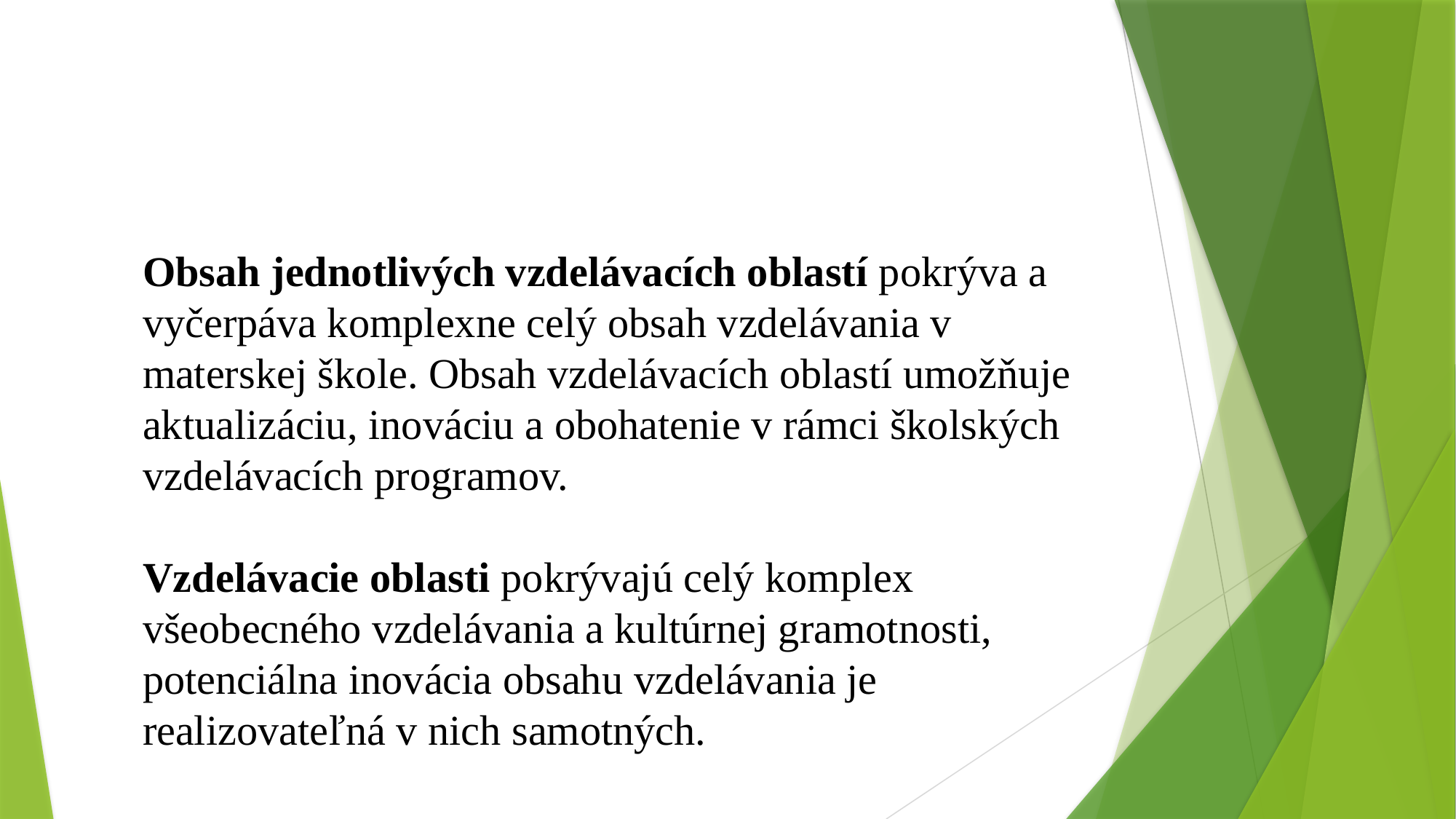

Obsah jednotlivých vzdelávacích oblastí pokrýva a vyčerpáva komplexne celý obsah vzdelávania v materskej škole. Obsah vzdelávacích oblastí umožňuje aktualizáciu, inováciu a obohatenie v rámci školských vzdelávacích programov.

Vzdelávacie oblasti pokrývajú celý komplex všeobecného vzdelávania a kultúrnej gramotnosti, potenciálna inovácia obsahu vzdelávania je realizovateľná v nich samotných.